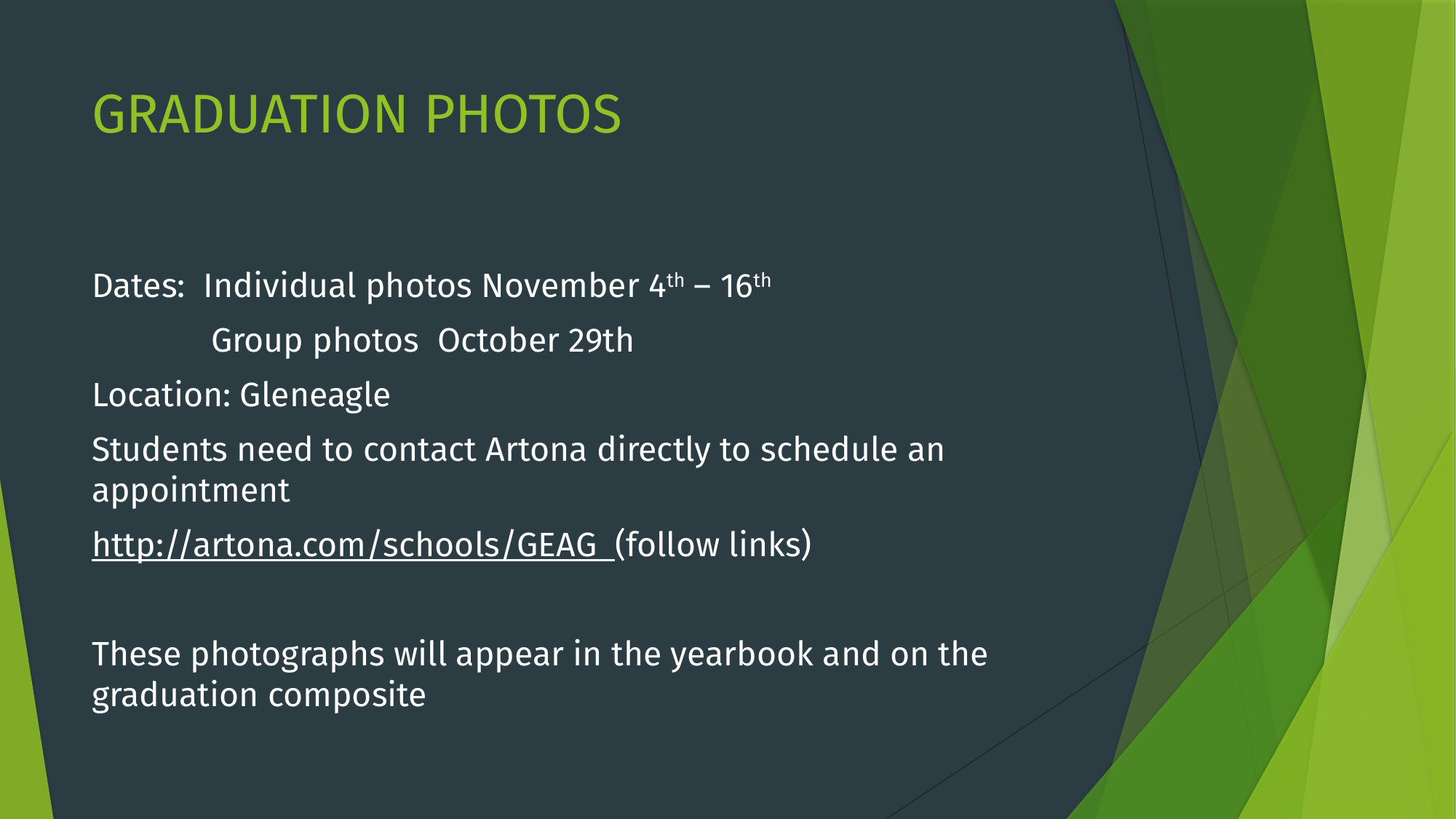

# GRADUATION PHOTOS
Dates:  Individual photos November 4th – 16th
		  Group photos  October 29th
Location: Gleneagle
Students need to contact Artona directly to schedule an appointment
http://artona.com/schools/GEAG  (follow links)

These photographs will appear in the yearbook and on the graduation composite